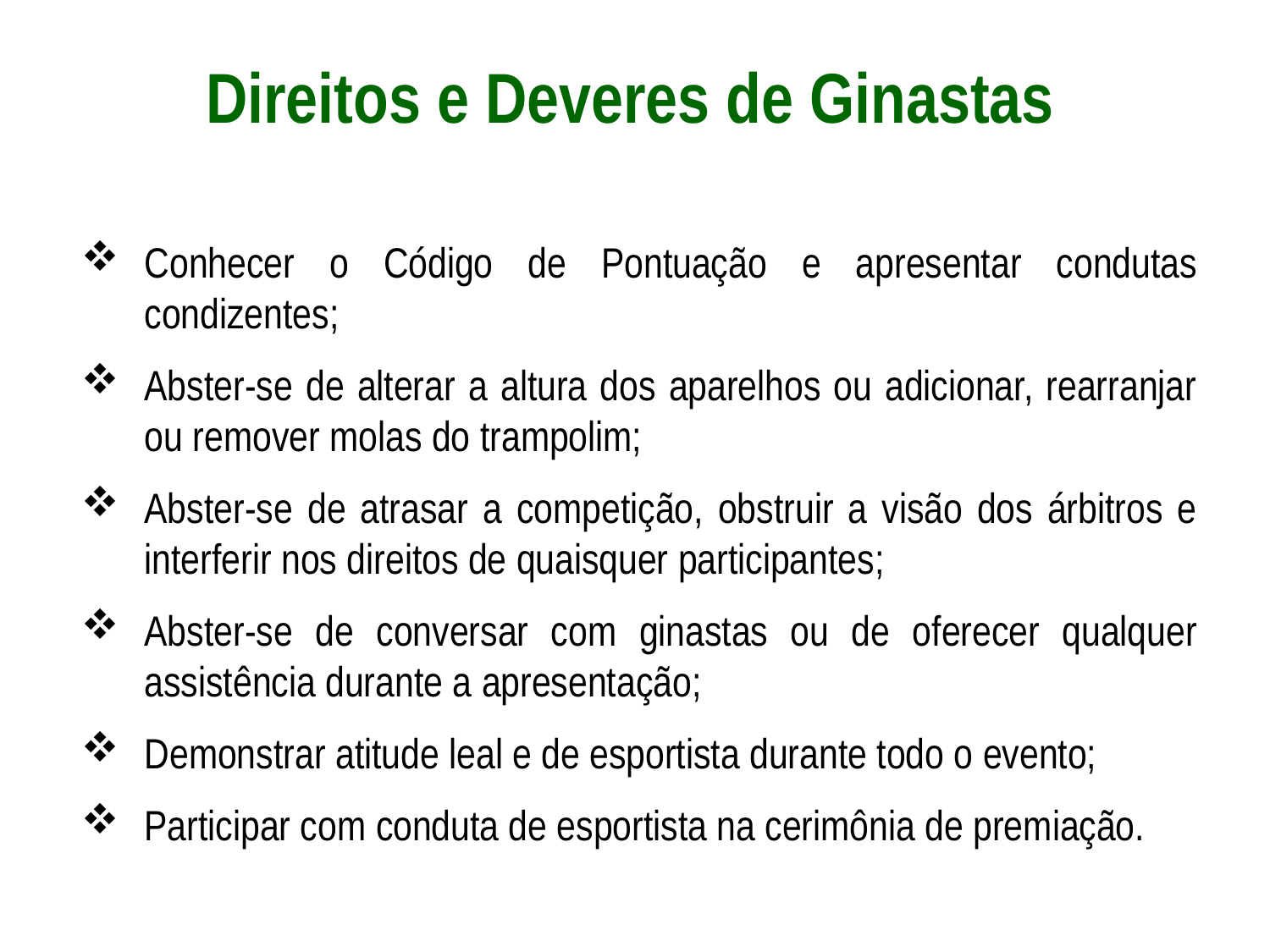

Direitos e Deveres de Ginastas
Conhecer o Código de Pontuação e apresentar condutas condizentes;
Abster-se de alterar a altura dos aparelhos ou adicionar, rearranjar ou remover molas do trampolim;
Abster-se de atrasar a competição, obstruir a visão dos árbitros e interferir nos direitos de quaisquer participantes;
Abster-se de conversar com ginastas ou de oferecer qualquer assistência durante a apresentação;
Demonstrar atitude leal e de esportista durante todo o evento;
Participar com conduta de esportista na cerimônia de premiação.